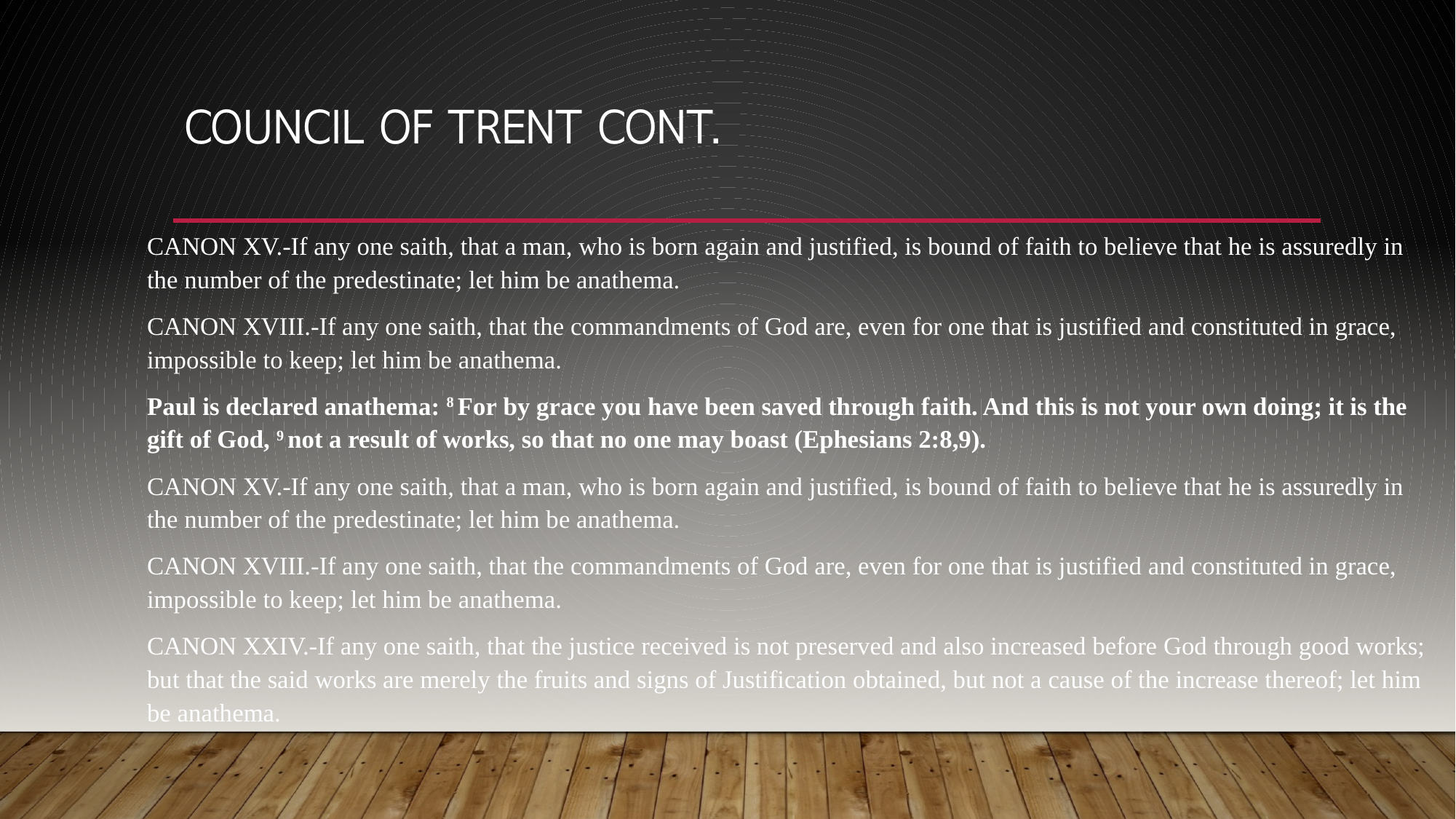

# Council of Trent cont.
CANON XV.-If any one saith, that a man, who is born again and justified, is bound of faith to believe that he is assuredly in the number of the predestinate; let him be anathema.
CANON XVIII.-If any one saith, that the commandments of God are, even for one that is justified and constituted in grace, impossible to keep; let him be anathema.
Paul is declared anathema: 8 For by grace you have been saved through faith. And this is not your own doing; it is the gift of God, 9 not a result of works, so that no one may boast (Ephesians 2:8,9).
CANON XV.-If any one saith, that a man, who is born again and justified, is bound of faith to believe that he is assuredly in the number of the predestinate; let him be anathema.
CANON XVIII.-If any one saith, that the commandments of God are, even for one that is justified and constituted in grace, impossible to keep; let him be anathema.
CANON XXIV.-If any one saith, that the justice received is not preserved and also increased before God through good works; but that the said works are merely the fruits and signs of Justification obtained, but not a cause of the increase thereof; let him be anathema.